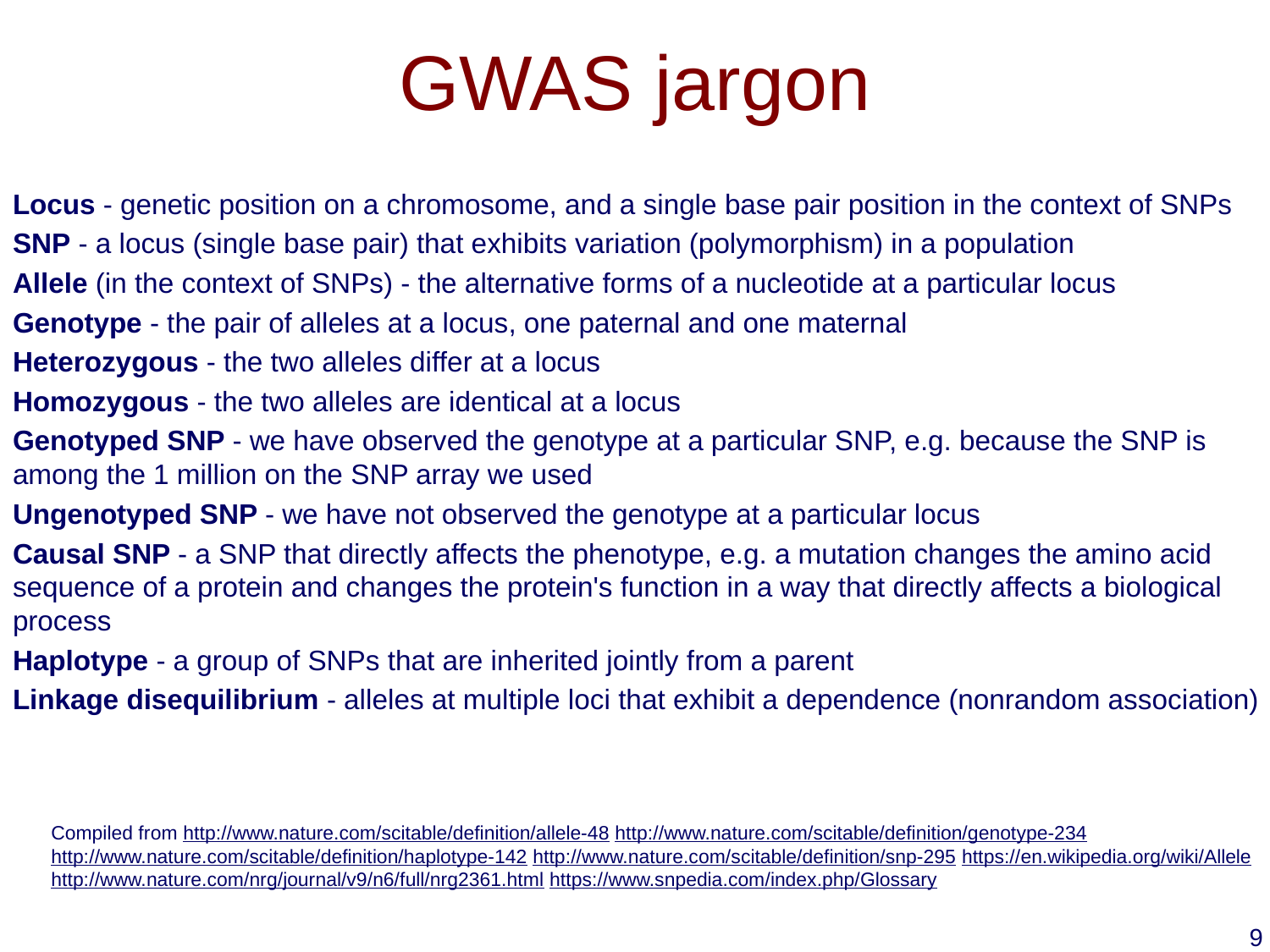

# GWAS jargon
Locus - genetic position on a chromosome, and a single base pair position in the context of SNPs
SNP - a locus (single base pair) that exhibits variation (polymorphism) in a population
Allele (in the context of SNPs) - the alternative forms of a nucleotide at a particular locus
Genotype - the pair of alleles at a locus, one paternal and one maternal
Heterozygous - the two alleles differ at a locus
Homozygous - the two alleles are identical at a locus
Genotyped SNP - we have observed the genotype at a particular SNP, e.g. because the SNP is among the 1 million on the SNP array we used
Ungenotyped SNP - we have not observed the genotype at a particular locus
Causal SNP - a SNP that directly affects the phenotype, e.g. a mutation changes the amino acid sequence of a protein and changes the protein's function in a way that directly affects a biological process
Haplotype - a group of SNPs that are inherited jointly from a parent
Linkage disequilibrium - alleles at multiple loci that exhibit a dependence (nonrandom association)
Compiled from http://www.nature.com/scitable/definition/allele-48 http://www.nature.com/scitable/definition/genotype-234
http://www.nature.com/scitable/definition/haplotype-142 http://www.nature.com/scitable/definition/snp-295 https://en.wikipedia.org/wiki/Allele
http://www.nature.com/nrg/journal/v9/n6/full/nrg2361.html https://www.snpedia.com/index.php/Glossary
9